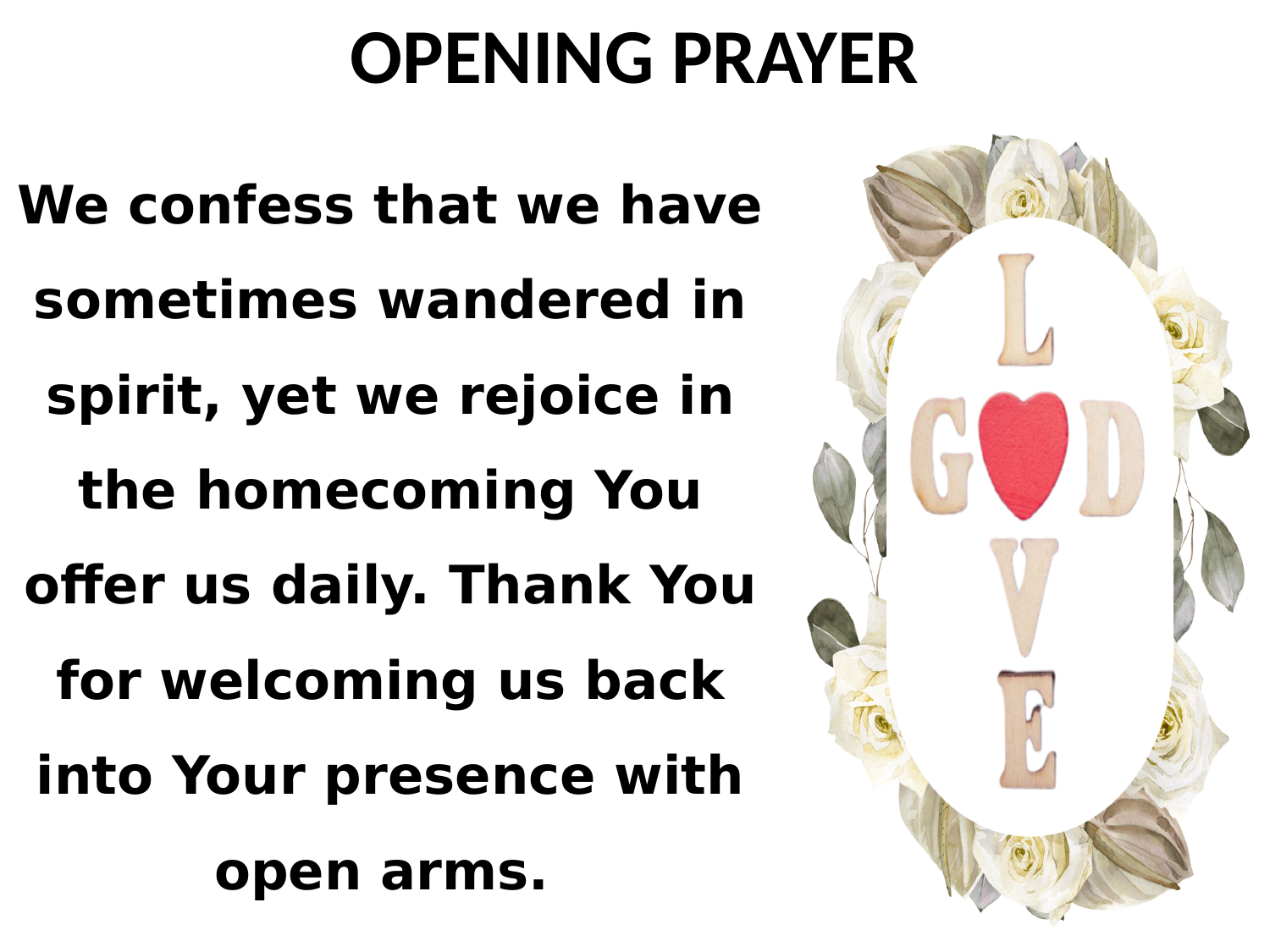

We confess that we have sometimes wandered in spirit, yet we rejoice in the homecoming You offer us daily. Thank You for welcoming us back into Your presence with open arms.